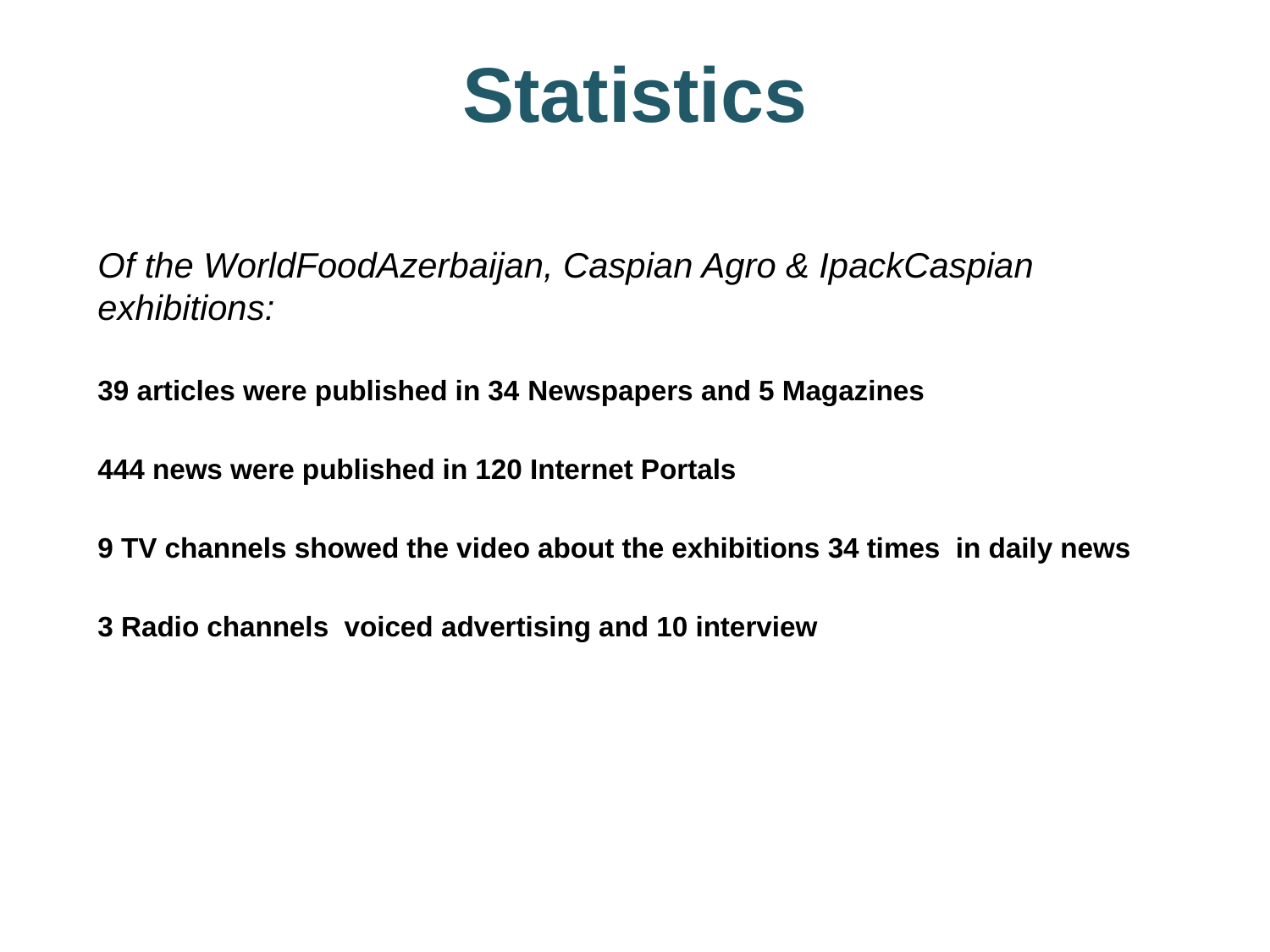

# Statistics
Of the WorldFoodAzerbaijan, Caspian Agro & IpackCaspian exhibitions:

39 articles were published in 34 Newspapers and 5 Magazines

444 news were published in 120 Internet Portals

9 TV channels showed the video about the exhibitions 34 times  in daily news

3 Radio channels  voiced advertising and 10 interview